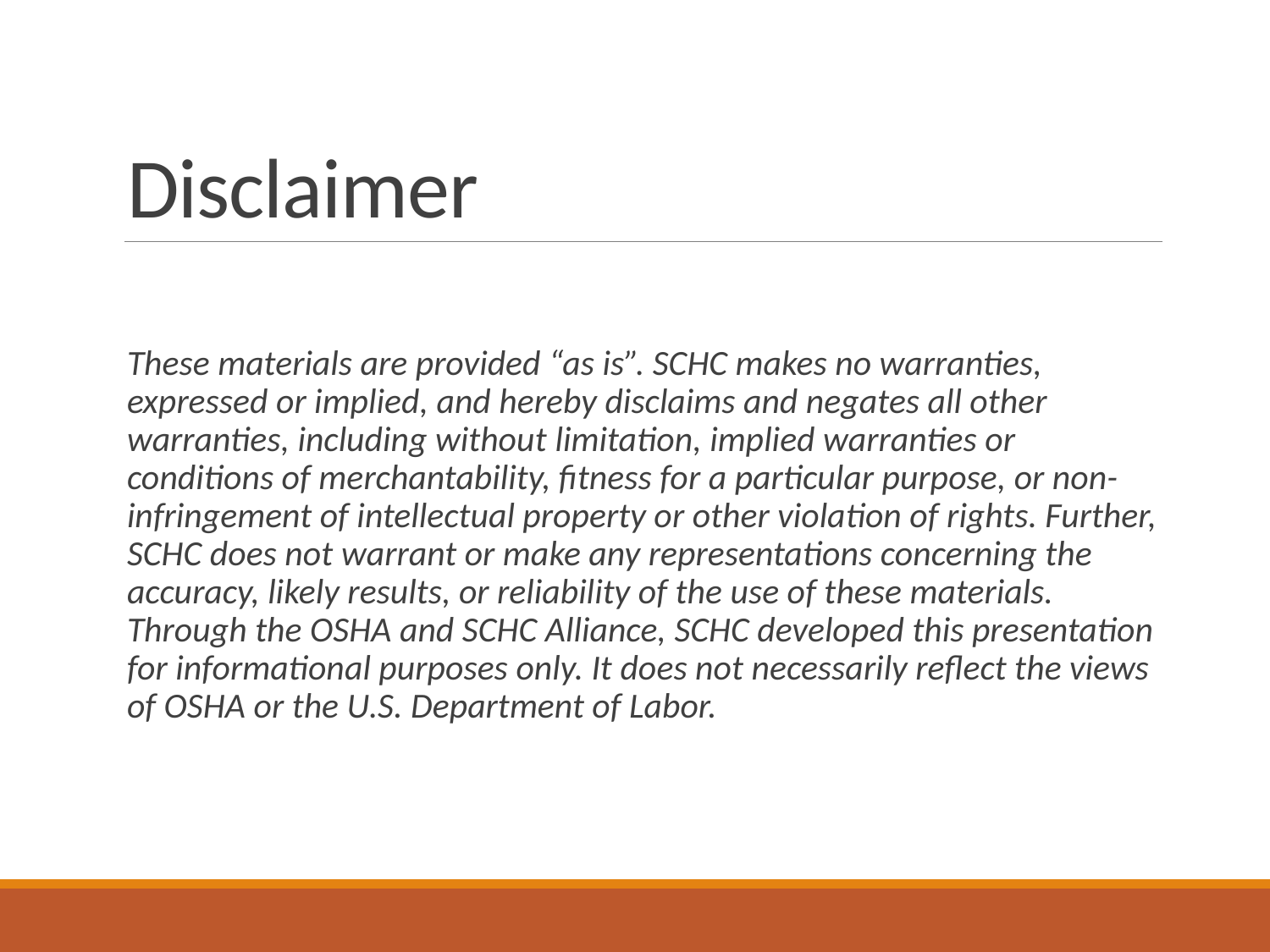

# Disclaimer
These materials are provided “as is”. SCHC makes no warranties, expressed or implied, and hereby disclaims and negates all other warranties, including without limitation, implied warranties or conditions of merchantability, fitness for a particular purpose, or non-infringement of intellectual property or other violation of rights. Further, SCHC does not warrant or make any representations concerning the accuracy, likely results, or reliability of the use of these materials. Through the OSHA and SCHC Alliance, SCHC developed this presentation for informational purposes only. It does not necessarily reflect the views of OSHA or the U.S. Department of Labor.